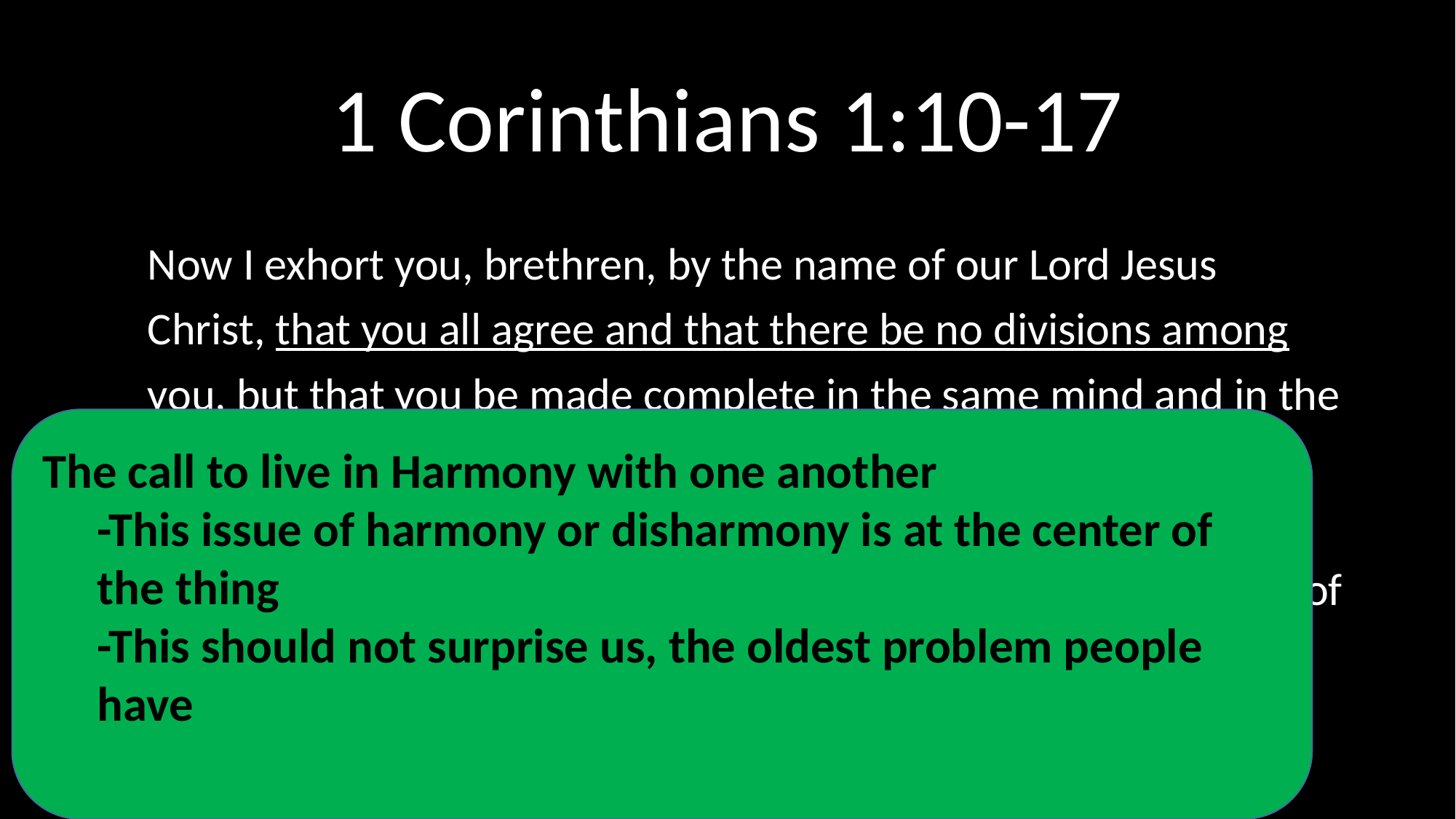

# 1 Corinthians 1:10-17
Now I exhort you, brethren, by the name of our Lord Jesus Christ, that you all agree and that there be no divisions among you, but that you be made complete in the same mind and in the same judgment.   11 For I have been informed concerning you, my brethren, by Chloe’s people, that there are quarrels among you.   12 Now I mean this, that each one of you is saying, “I am of Paul,” and “I of Apollos,” and “I of Cephas,” and “I of Christ.”

The call to live in Harmony with one another
-This issue of harmony or disharmony is at the center of the thing
-This should not surprise us, the oldest problem people have